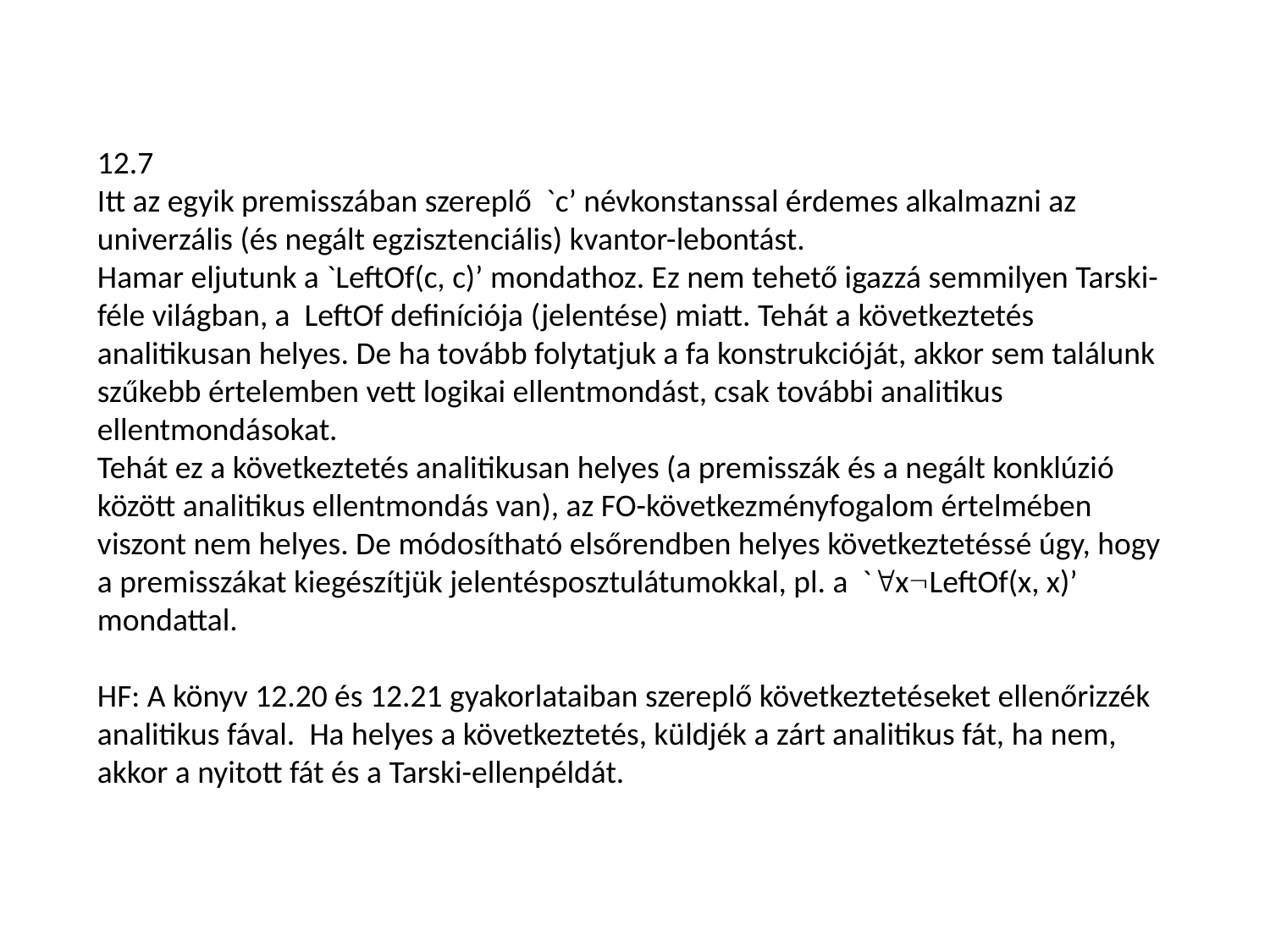

12.7
Itt az egyik premisszában szereplő  `c’ névkonstanssal érdemes alkalmazni az univerzális (és negált egzisztenciális) kvantor-lebontást.
Hamar eljutunk a `LeftOf(c, c)’ mondathoz. Ez nem tehető igazzá semmilyen Tarski-féle világban, a  LeftOf definíciója (jelentése) miatt. Tehát a következtetés analitikusan helyes. De ha tovább folytatjuk a fa konstrukcióját, akkor sem találunk szűkebb értelemben vett logikai ellentmondást, csak további analitikus ellentmondásokat.
Tehát ez a következtetés analitikusan helyes (a premisszák és a negált konklúzió között analitikus ellentmondás van), az FO-következményfogalom értelmében viszont nem helyes. De módosítható elsőrendben helyes következtetéssé úgy, hogy a premisszákat kiegészítjük jelentésposztulátumokkal, pl. a  `∀x¬LeftOf(x, x)’ mondattal.

HF: A könyv 12.20 és 12.21 gyakorlataiban szereplő következtetéseket ellenőrizzék analitikus fával.  Ha helyes a következtetés, küldjék a zárt analitikus fát, ha nem, akkor a nyitott fát és a Tarski-ellenpéldát.